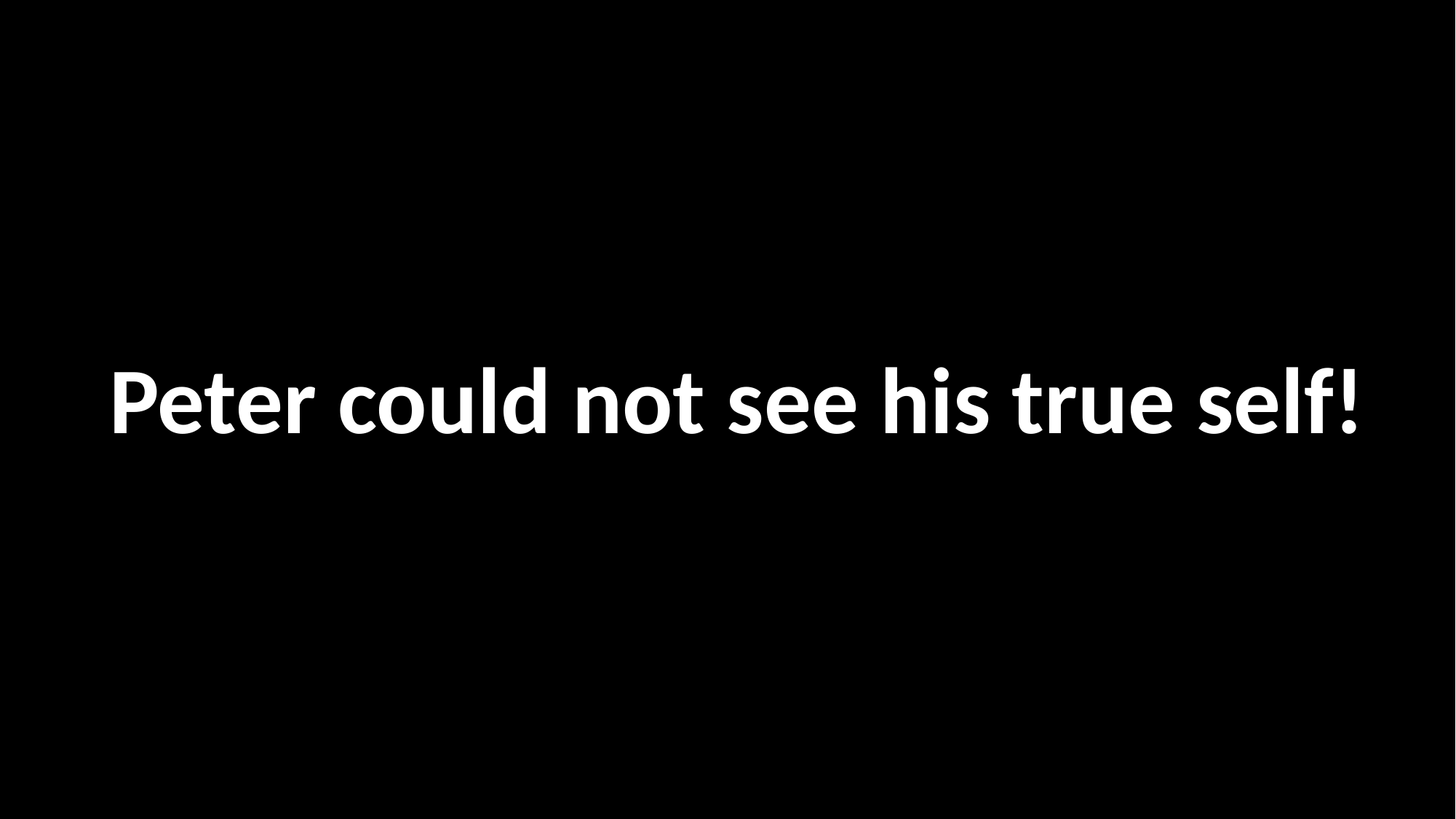

Peter could not see his true self!